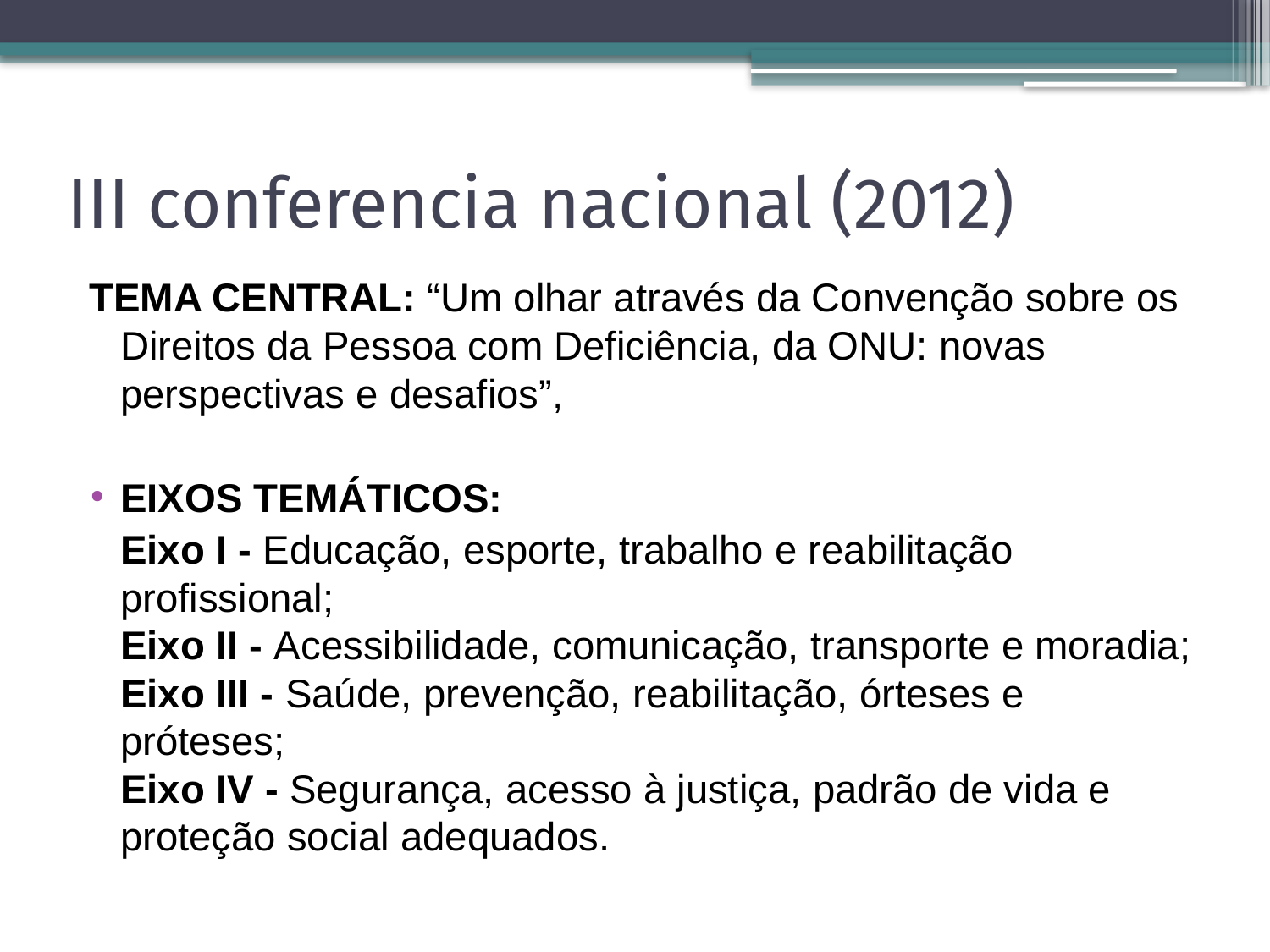

# III conferencia nacional (2012)
TEMA CENTRAL: “Um olhar através da Convenção sobre os Direitos da Pessoa com Deficiência, da ONU: novas perspectivas e desafios”,

EIXOS TEMÁTICOS:
	Eixo I - Educação, esporte, trabalho e reabilitação profissional;
Eixo II - Acessibilidade, comunicação, transporte e moradia;
Eixo III - Saúde, prevenção, reabilitação, órteses e próteses;
Eixo IV - Segurança, acesso à justiça, padrão de vida e proteção social adequados.